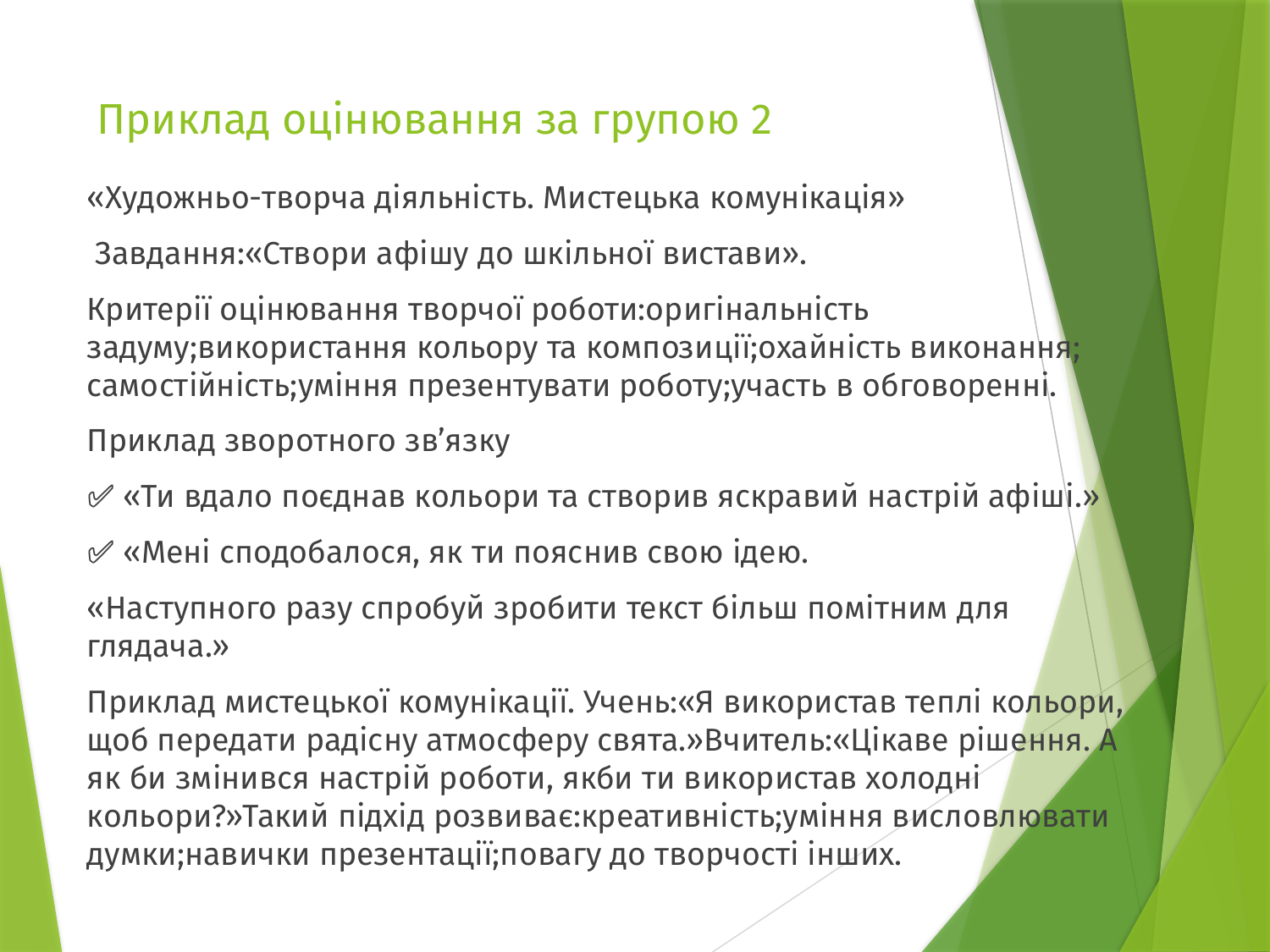

# Приклад оцінювання за групою 2
«Художньо-творча діяльність. Мистецька комунікація»
 Завдання:«Створи афішу до шкільної вистави».
Критерії оцінювання творчої роботи:оригінальність задуму;використання кольору та композиції;охайність виконання; самостійність;уміння презентувати роботу;участь в обговоренні.
Приклад зворотного зв’язку
✅ «Ти вдало поєднав кольори та створив яскравий настрій афіші.»
✅ «Мені сподобалося, як ти пояснив свою ідею.
«Наступного разу спробуй зробити текст більш помітним для глядача.»
Приклад мистецької комунікації. Учень:«Я використав теплі кольори, щоб передати радісну атмосферу свята.»Вчитель:«Цікаве рішення. А як би змінився настрій роботи, якби ти використав холодні кольори?»Такий підхід розвиває:креативність;уміння висловлювати думки;навички презентації;повагу до творчості інших.